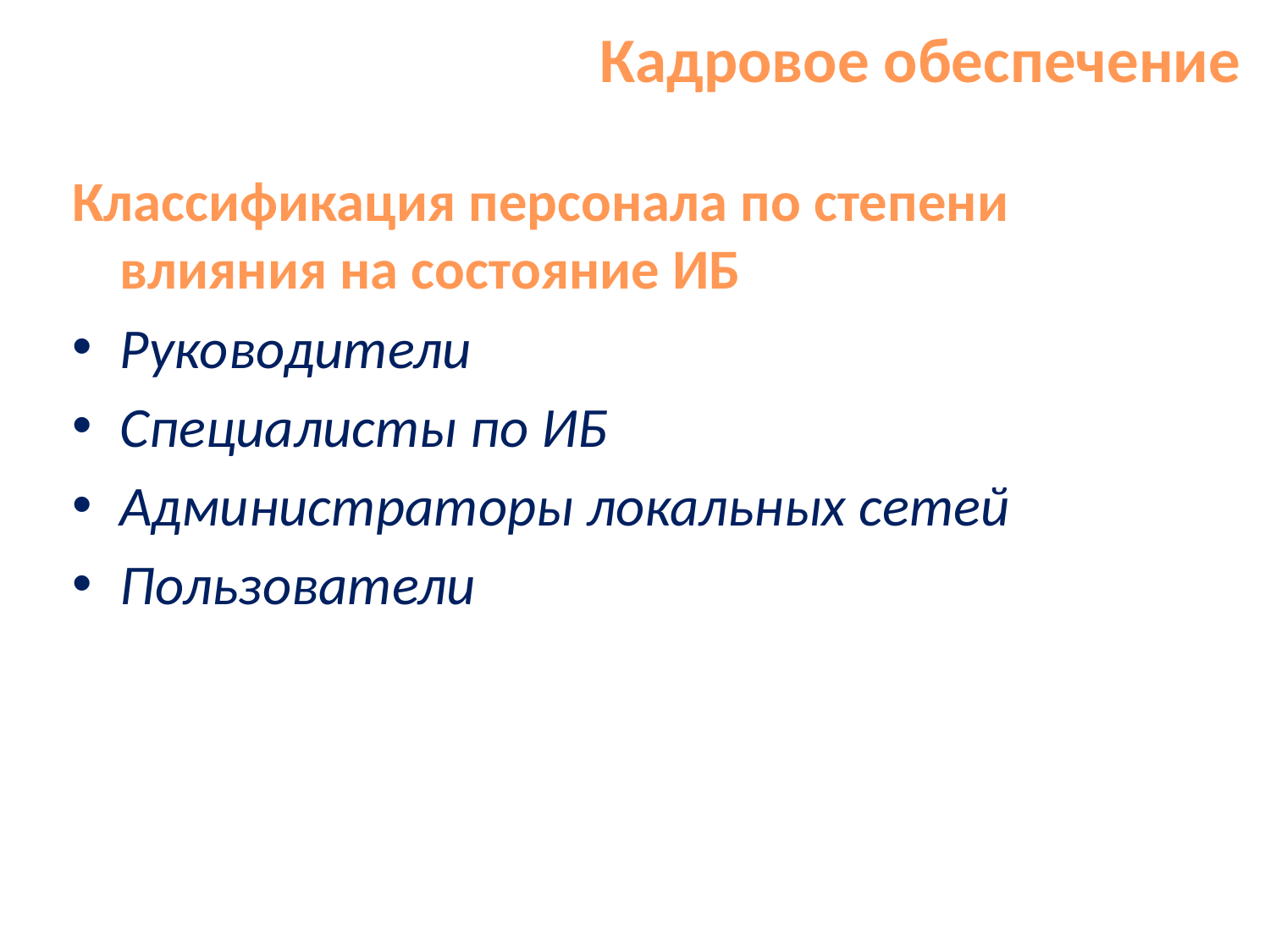

# Кадровое обеспечение
Классификация персонала по степени влияния на состояние ИБ
Руководители
Специалисты по ИБ
Администраторы локальных сетей
Пользователи